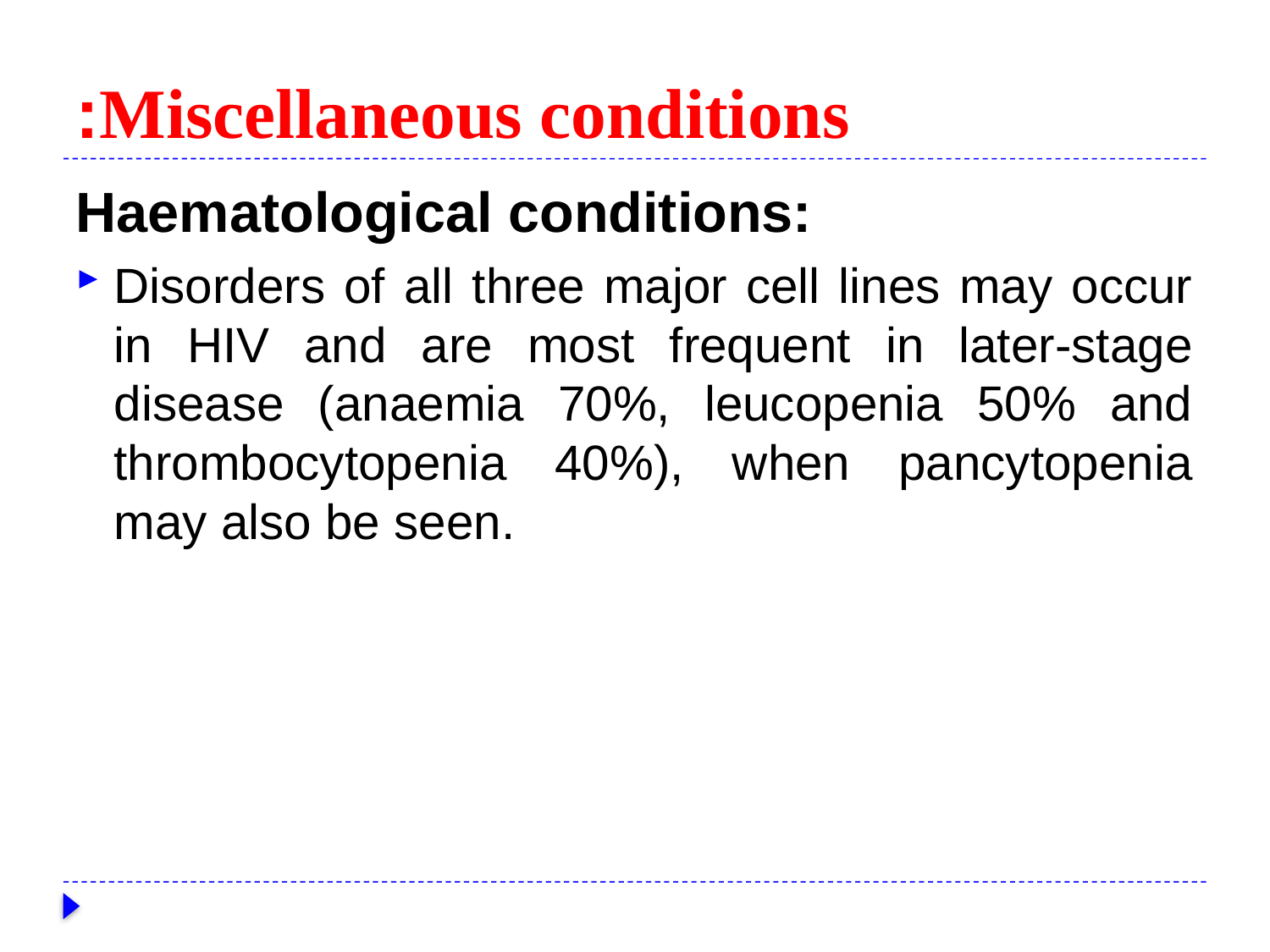

# Miscellaneous conditions:
Haematological conditions:
Disorders of all three major cell lines may occur in HIV and are most frequent in later-stage disease (anaemia 70%, leucopenia 50% and thrombocytopenia 40%), when pancytopenia may also be seen.